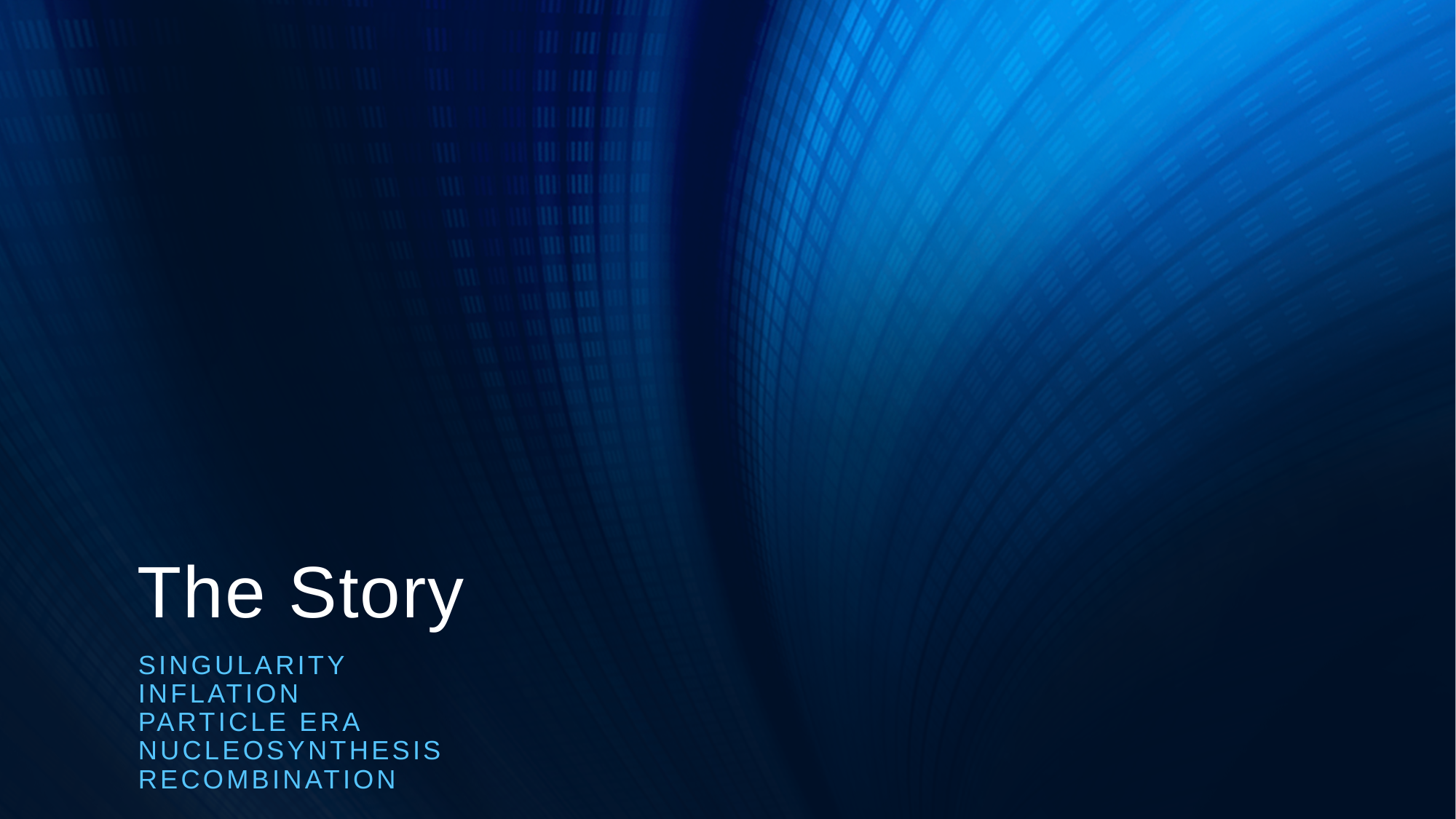

# The Story
Singularity
Inflation
Particle Era
Nucleosynthesis
Recombination